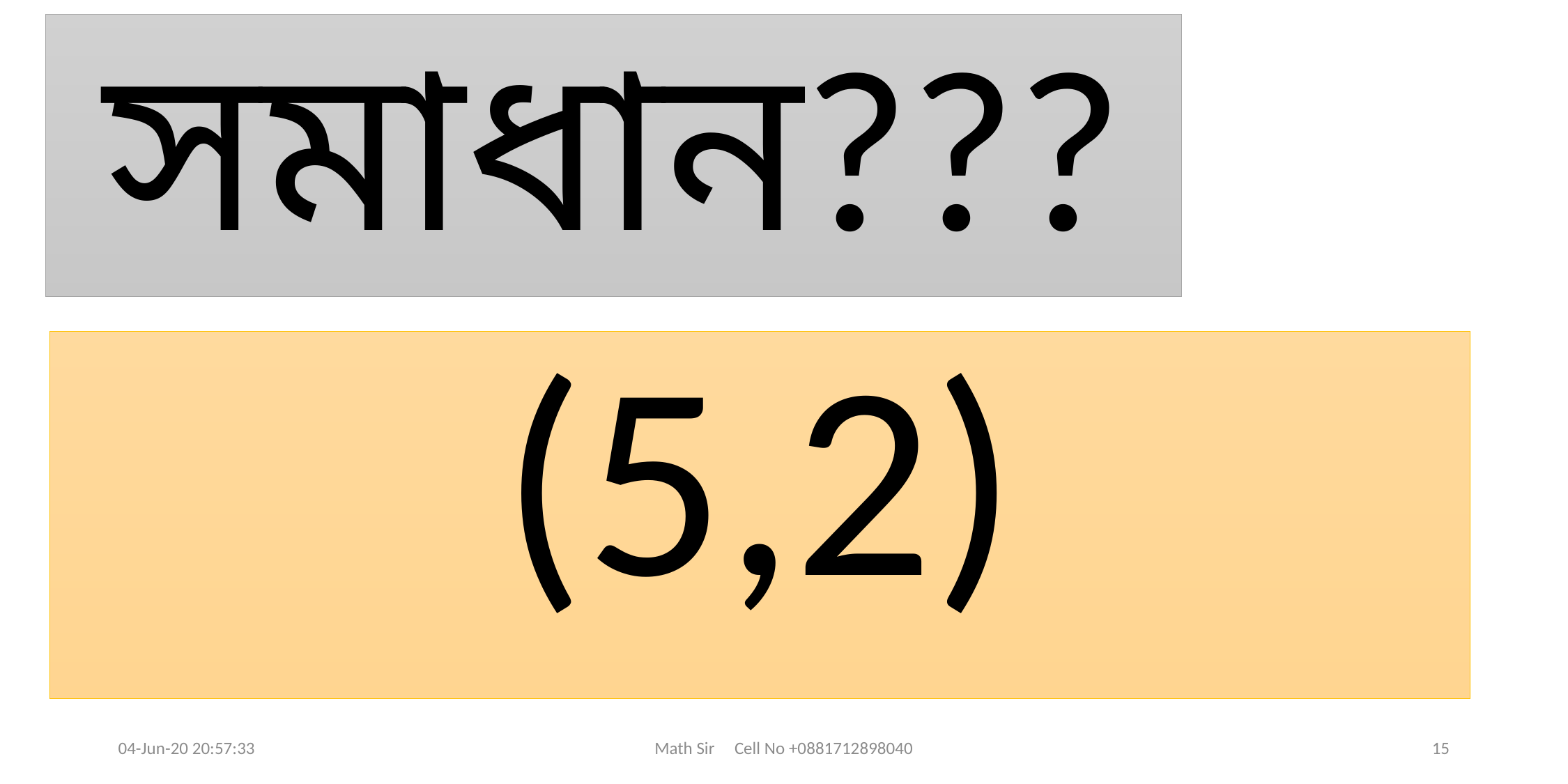

# সমাধান???
(5,2)
04-Jun-20 20:57:33
Math Sir     Cell No +0881712898040
15